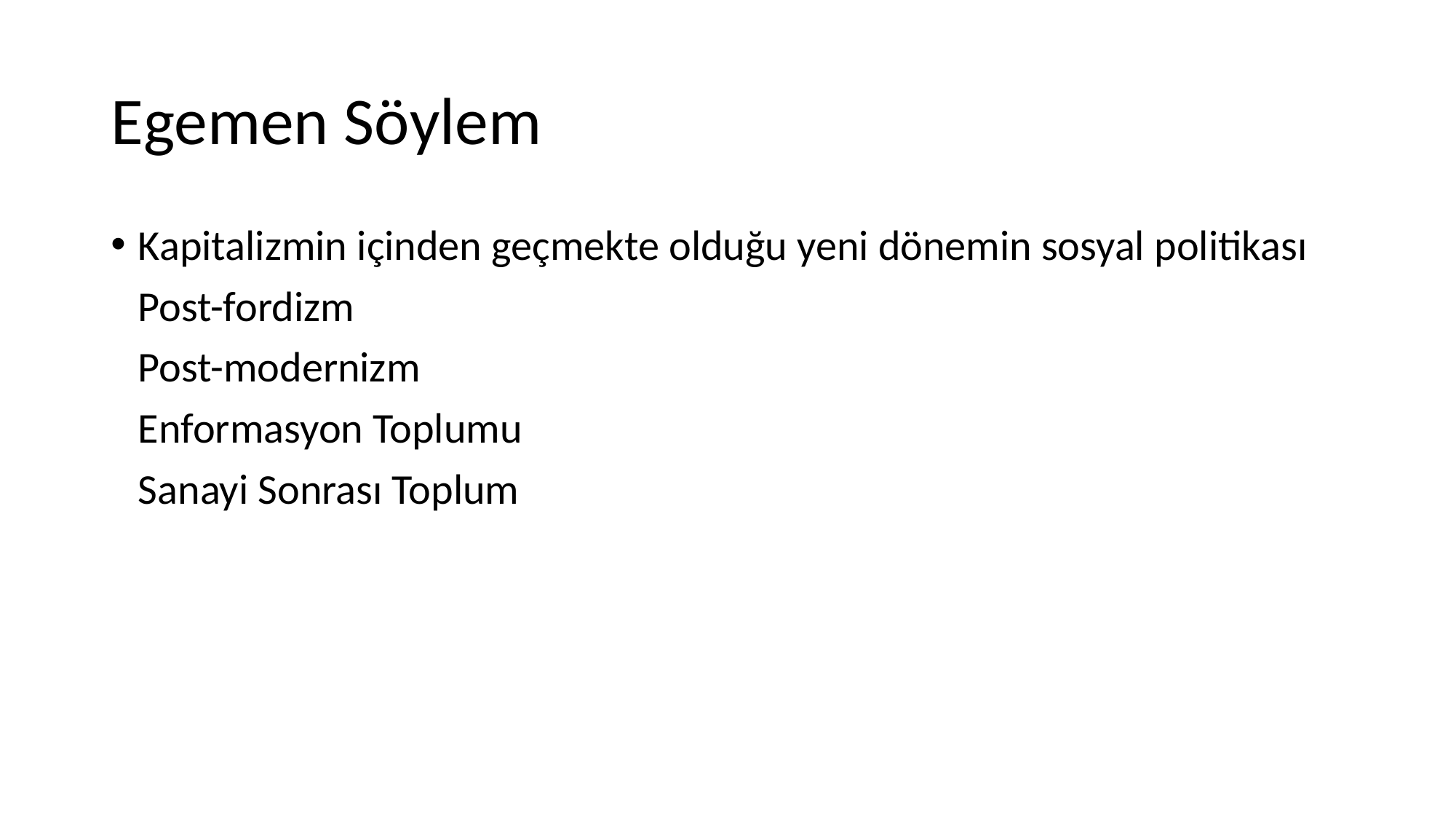

# Egemen Söylem
Kapitalizmin içinden geçmekte olduğu yeni dönemin sosyal politikası
	Post-fordizm
	Post-modernizm
	Enformasyon Toplumu
	Sanayi Sonrası Toplum